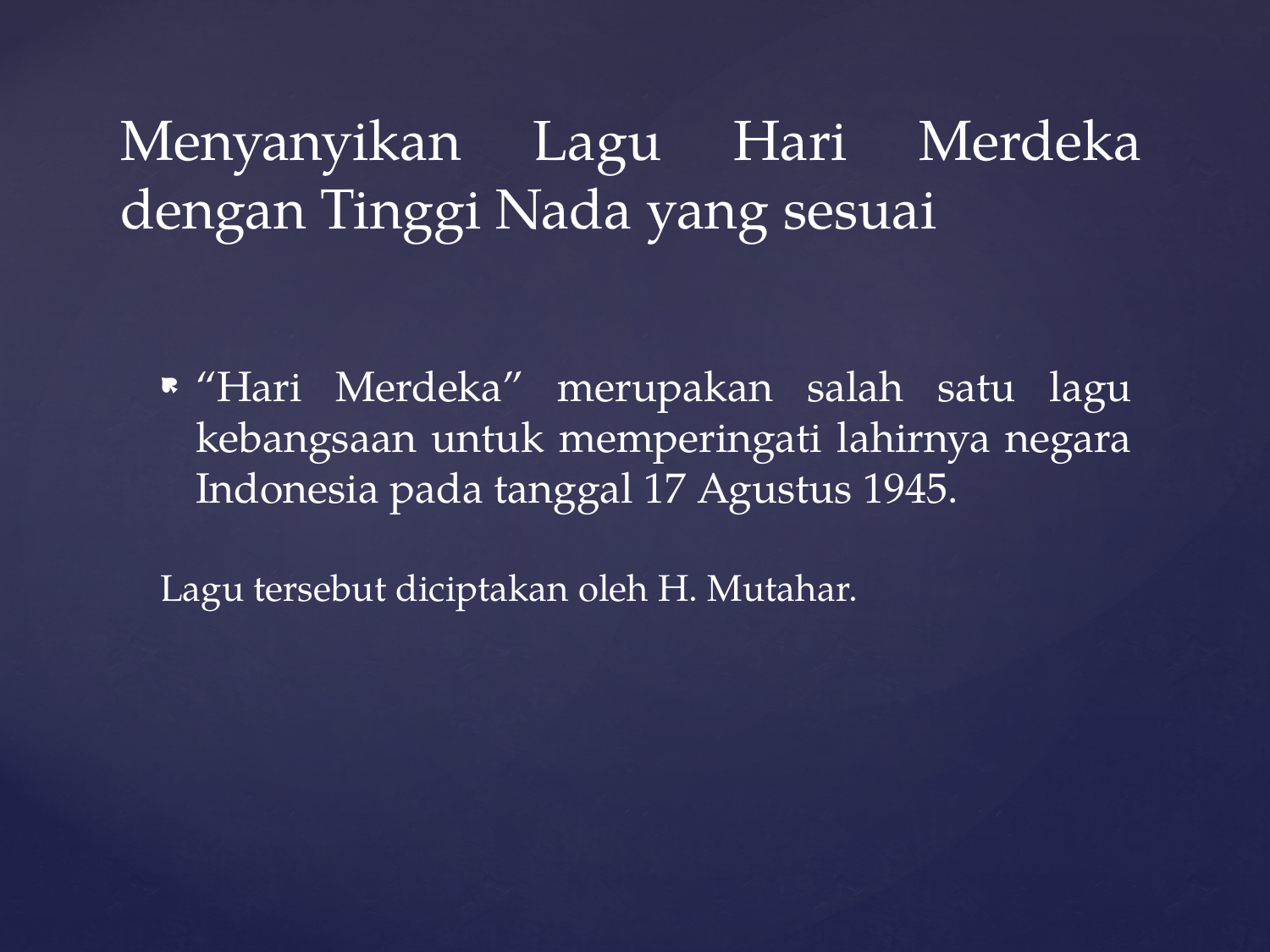

# Menyanyikan Lagu Hari Merdeka dengan Tinggi Nada yang sesuai
“Hari Merdeka” merupakan salah satu lagu kebangsaan untuk memperingati lahirnya negara Indonesia pada tanggal 17 Agustus 1945.
Lagu tersebut diciptakan oleh H. Mutahar.